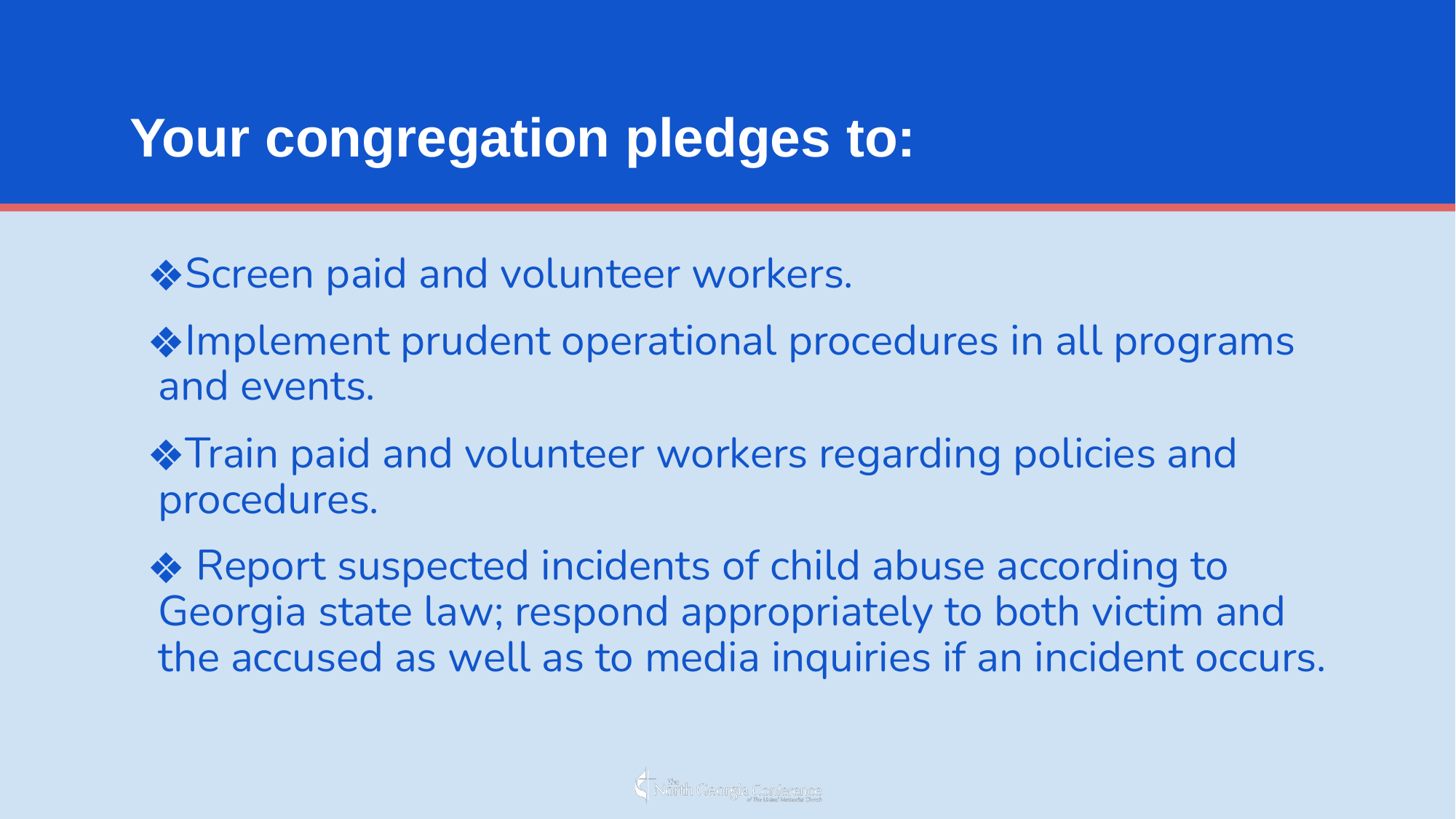

# Your congregation pledges to:
Screen paid and volunteer workers.
Implement prudent operational procedures in all programs and events.
Train paid and volunteer workers regarding policies and procedures.
 Report suspected incidents of child abuse according to Georgia state law; respond appropriately to both victim and the accused as well as to media inquiries if an incident occurs.